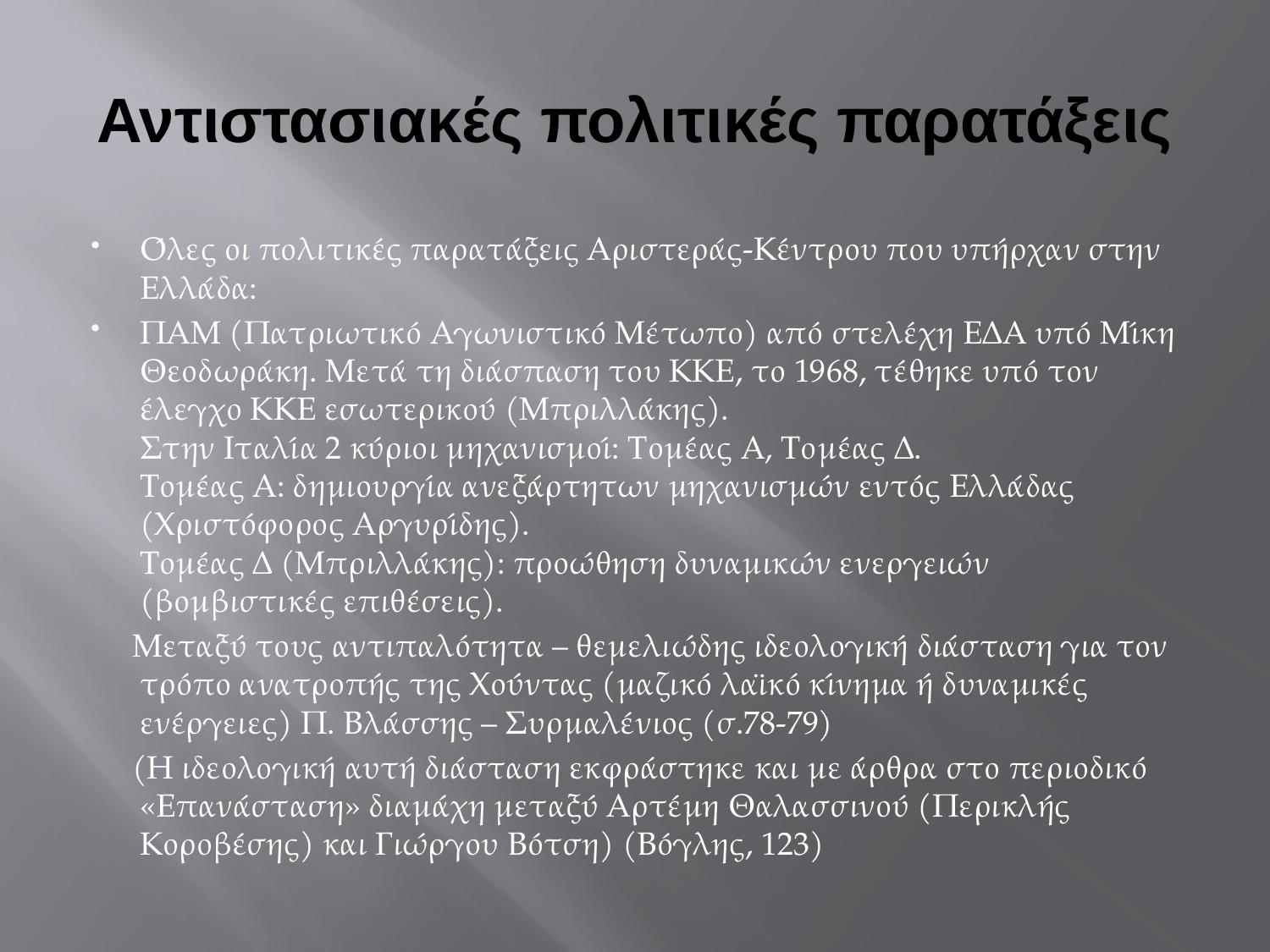

# Αντιστασιακές πολιτικές παρατάξεις
Όλες οι πολιτικές παρατάξεις Αριστεράς-Κέντρου που υπήρχαν στην Ελλάδα:
ΠΑΜ (Πατριωτικό Αγωνιστικό Μέτωπο) από στελέχη ΕΔΑ υπό Μίκη Θεοδωράκη. Μετά τη διάσπαση του ΚΚΕ, το 1968, τέθηκε υπό τον έλεγχο ΚΚΕ εσωτερικού (Μπριλλάκης).
Στην Ιταλία 2 κύριοι μηχανισμοί: Τομέας Α, Τομέας Δ.
Τομέας Α: δημιουργία ανεξάρτητων μηχανισμών εντός Ελλάδας (Χριστόφορος Αργυρίδης).
Τομέας Δ (Μπριλλάκης): προώθηση δυναμικών ενεργειών (βομβιστικές επιθέσεις).
     Μεταξύ τους αντιπαλότητα – θεμελιώδης ιδεολογική διάσταση για τον τρόπο ανατροπής της Χούντας (μαζικό λαϊκό κίνημα ή δυναμικές ενέργειες) Π. Βλάσσης – Συρμαλένιος (σ.78-79)
     (Η ιδεολογική αυτή διάσταση εκφράστηκε και με άρθρα στο περιοδικό «Επανάσταση» διαμάχη μεταξύ Αρτέμη Θαλασσινού (Περικλής Κοροβέσης) και Γιώργου Βότση) (Βόγλης, 123)